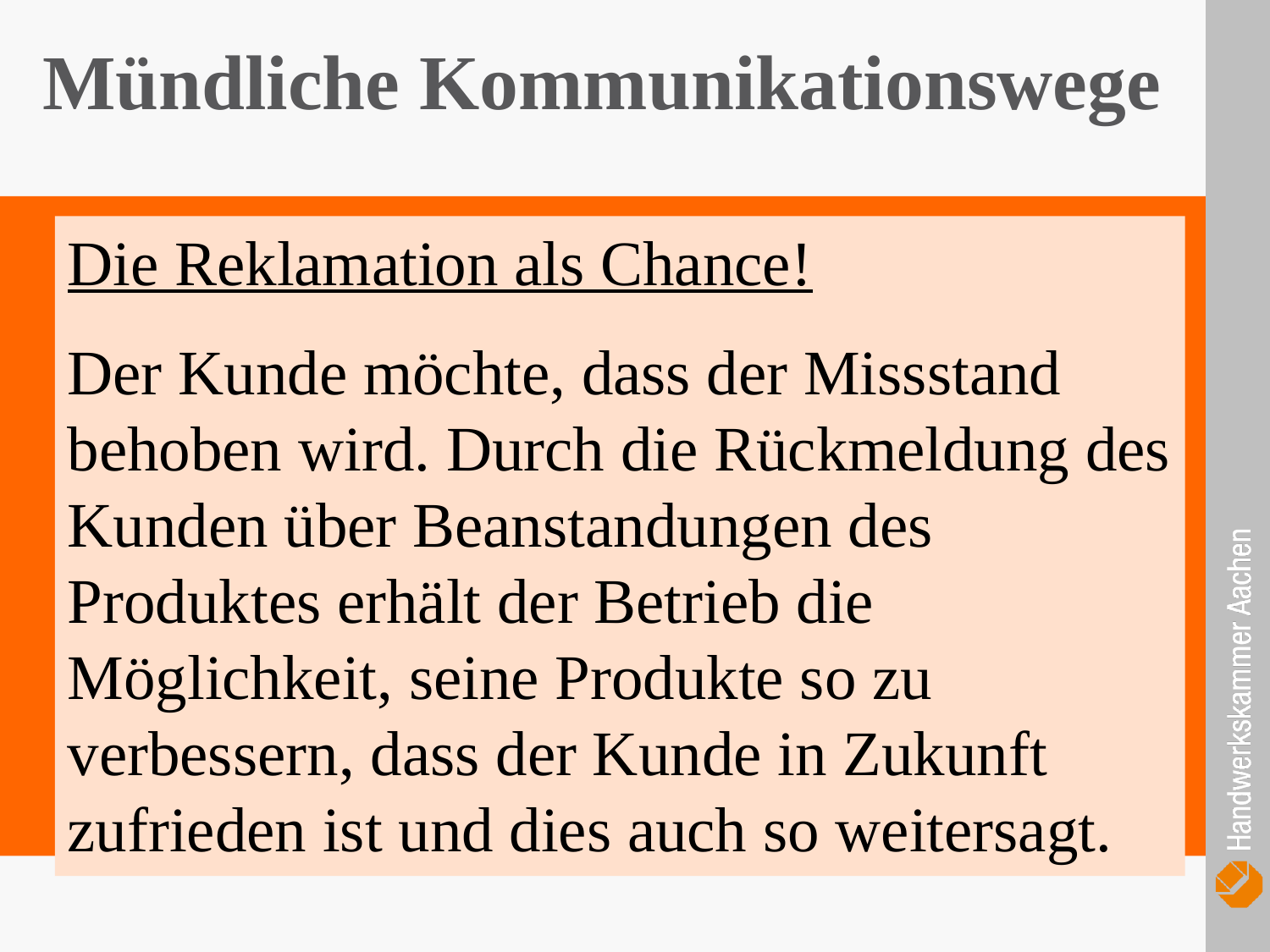

Mündliche Kommunikationswege

Die Reklamation als Chance!

Der Kunde möchte, dass der Missstand behoben wird. Durch die Rückmeldung des Kunden über Beanstandungen des Produktes erhält der Betrieb die Möglichkeit, seine Produkte so zu verbessern, dass der Kunde in Zukunft zufrieden ist und dies auch so weitersagt.